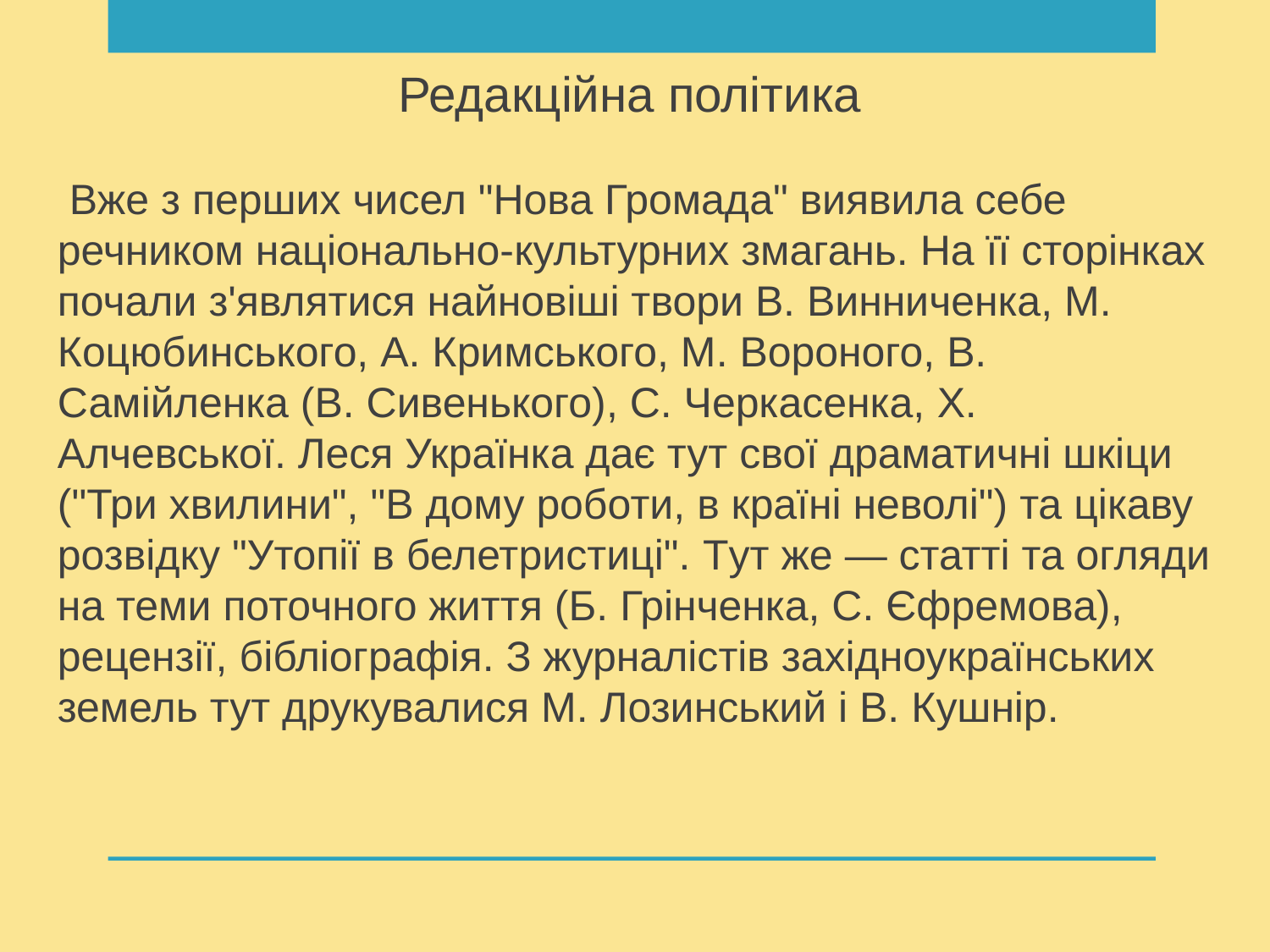

Редакційна політика
 Вже з перших чисел "Нова Громада" виявила себе речником національно-культурних змагань. На її сторінках почали з'являтися найновіші твори В. Винниченка, М. Коцюбинського, А. Кримського, М. Вороного, В. Самійленка (В. Сивенького), С. Черкасенка, X. Алчевської. Леся Українка дає тут свої драматичні шкіци ("Три хвилини", "В дому роботи, в країні неволі") та цікаву розвідку "Утопії в белетристиці". Тут же — статті та огляди на теми поточного життя (Б. Грінченка, С. Єфремова), рецензії, бібліографія. З журналістів західноукраїнських земель тут друкувалися М. Лозинський і В. Кушнір.